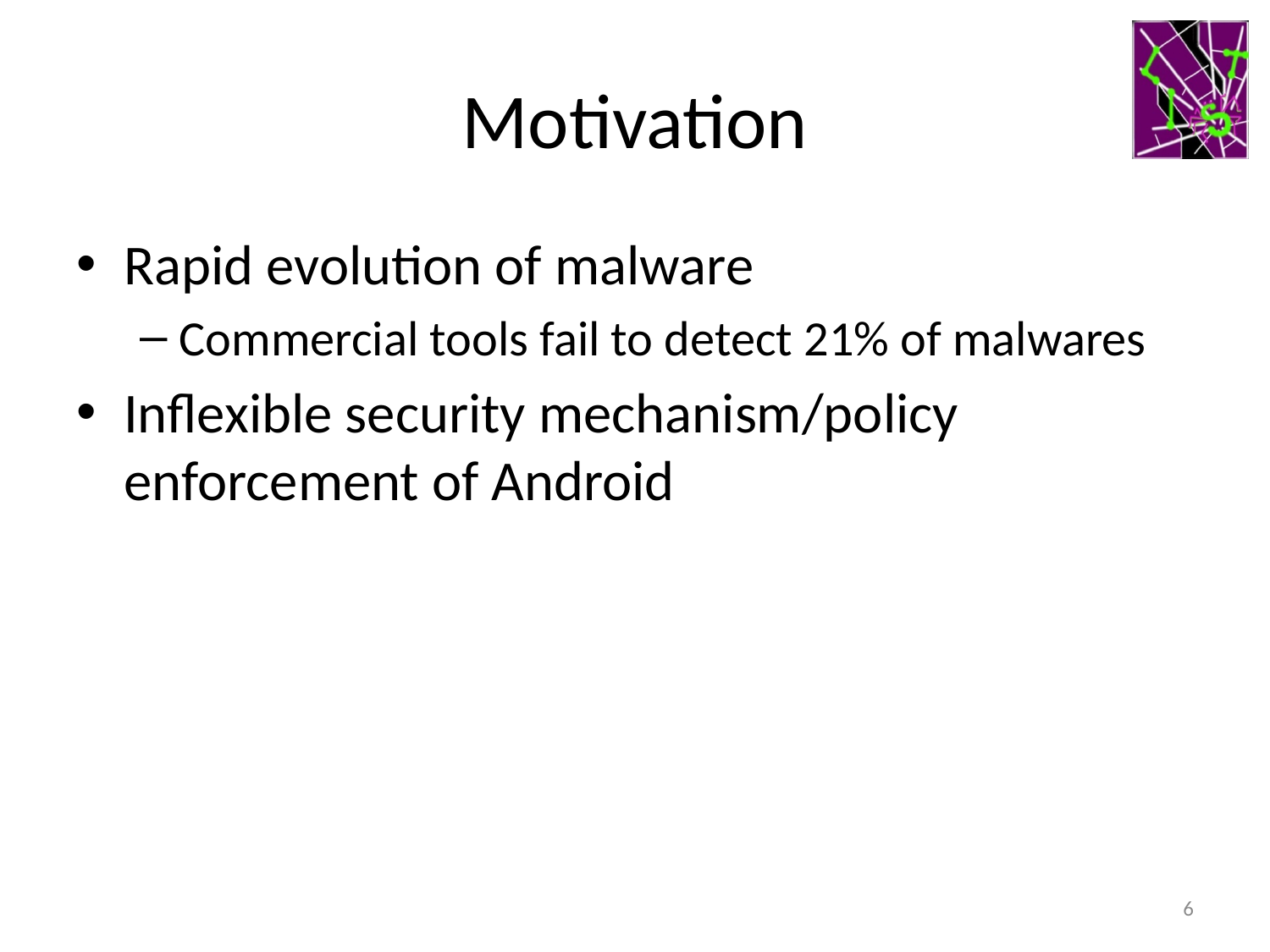

# Motivation
Rapid evolution of malware
Commercial tools fail to detect 21% of malwares
Inflexible security mechanism/policy enforcement of Android

6